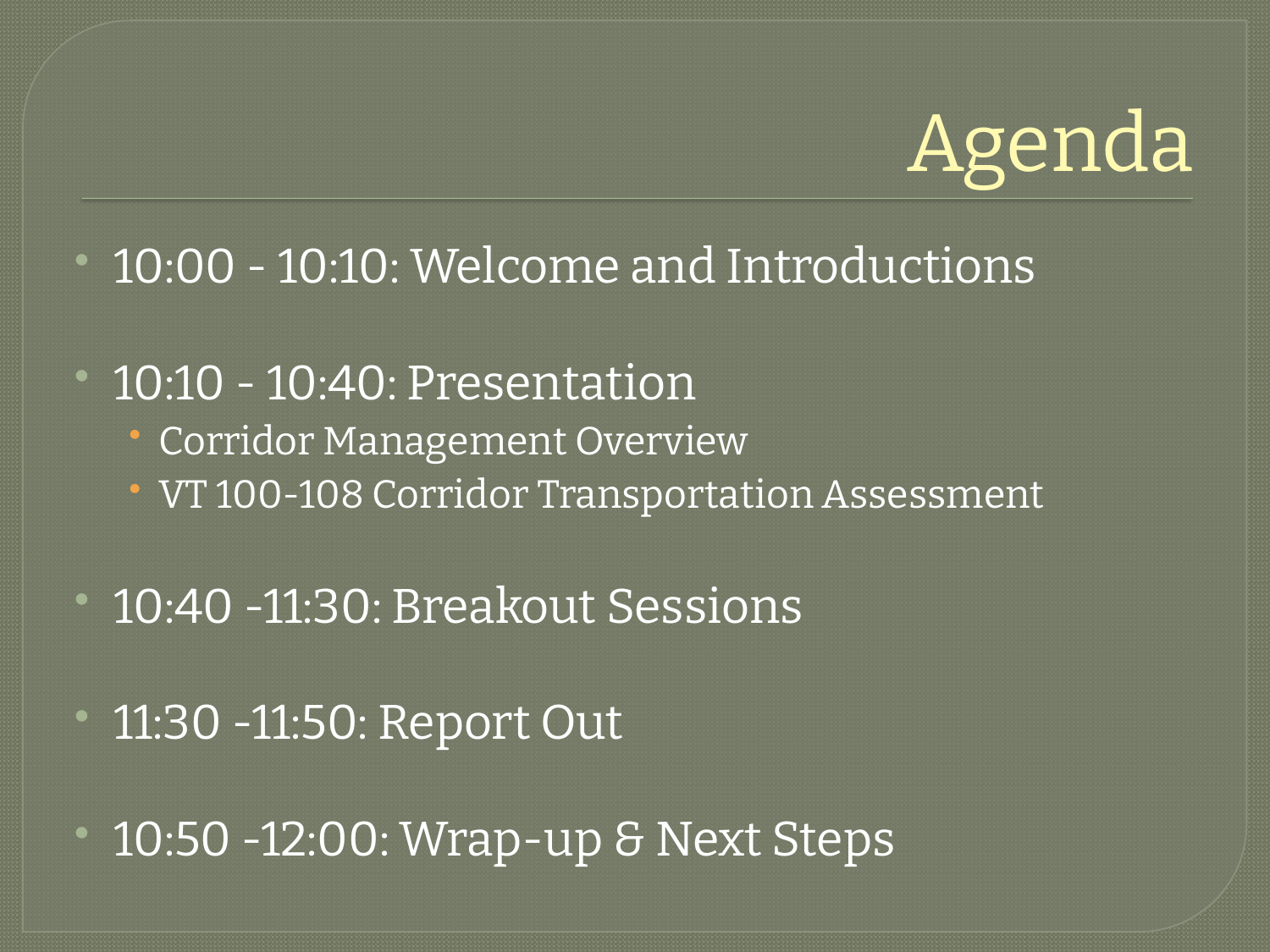

# Agenda
10:00 - 10:10: Welcome and Introductions

10:10 - 10:40: Presentation
Corridor Management Overview
VT 100-108 Corridor Transportation Assessment

10:40 -11:30: Breakout Sessions

11:30 -11:50: Report Out

10:50 -12:00: Wrap-up & Next Steps